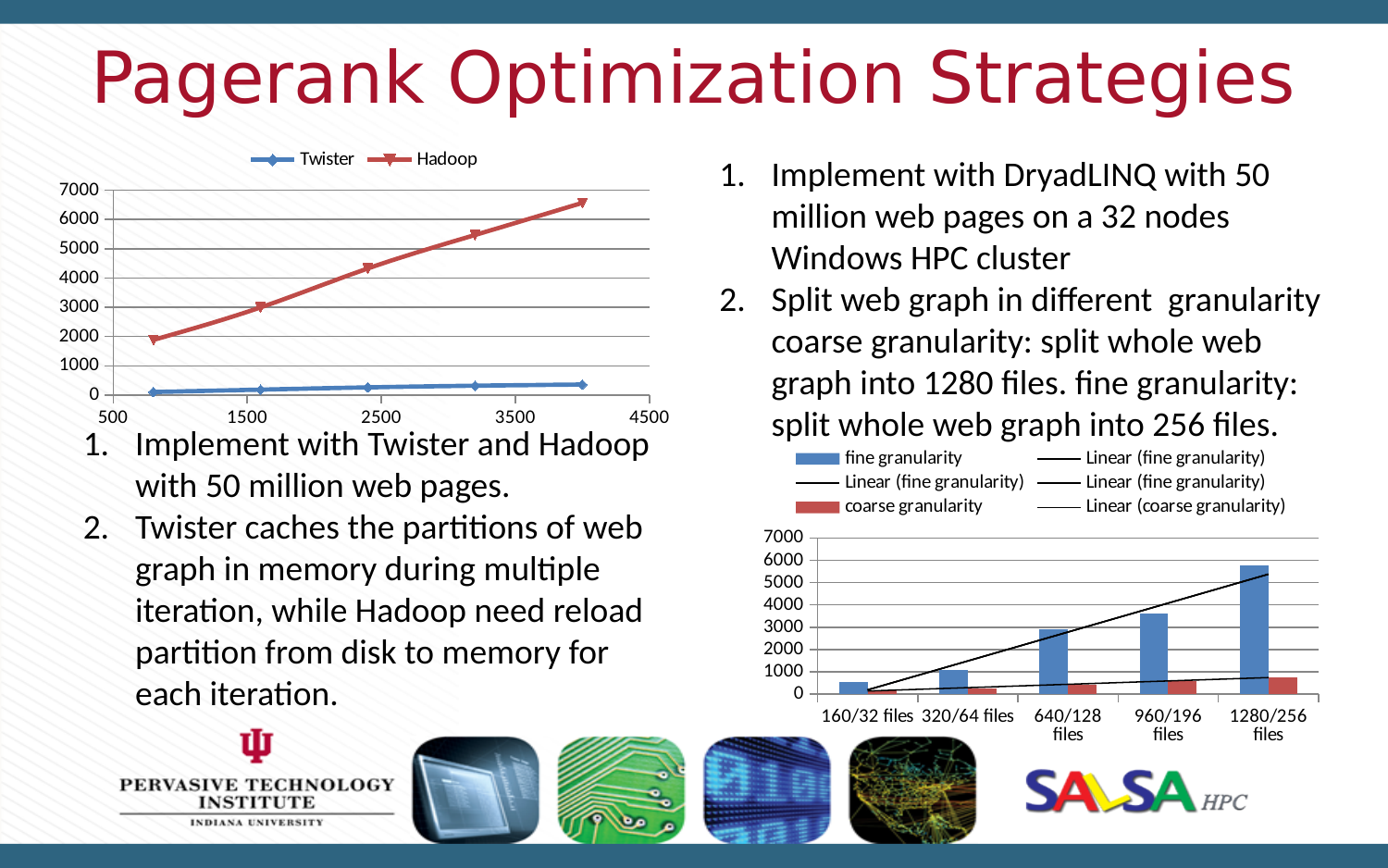

# Pagerank Optimization Strategies

### Chart

| Category |  |  |
|---|---|---|
Implement with DryadLINQ with 50 million web pages on a 32 nodes Windows HPC cluster
Split web graph in different  granularity coarse granularity: split whole web graph into 1280 files. fine granularity: split whole web graph into 256 files.
Implement with Twister and Hadoop with 50 million web pages.
Twister caches the partitions of web graph in memory during multiple iteration, while Hadoop need reload partition from disk to memory for each iteration.

### Chart

| Category |  |  |
|---|---|---|
| 160/32 files | 560.0 | 180.0 |
| 320/64 files | 1070.0 | 256.0 |
| 640/128 files | 2920.0 | 419.0 |
| 960/196 files | 3607.0 | 592.0 |
| 1280/256 files | 5775.0 | 764.0 |